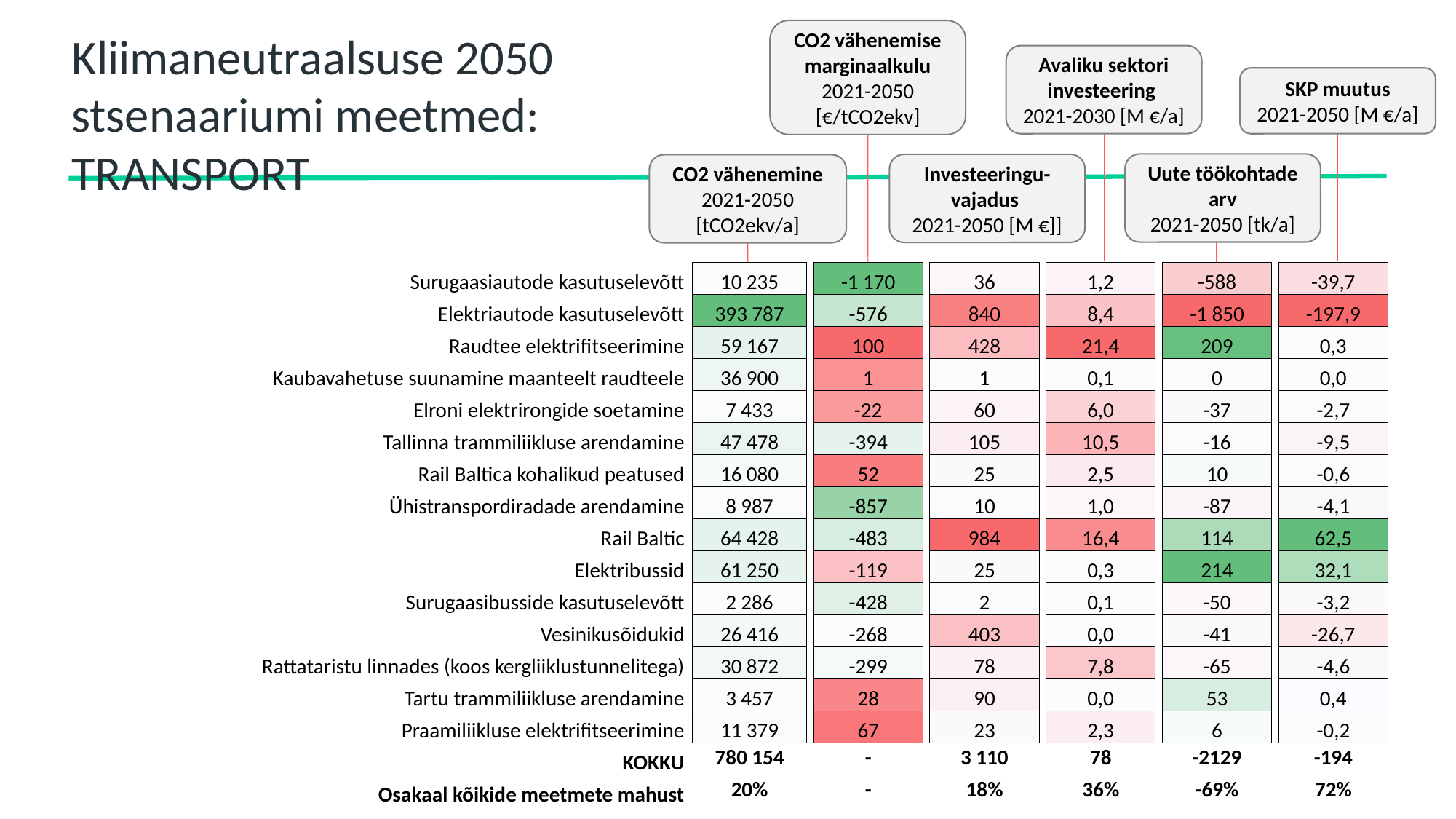

Kliimaneutraalsuse 2050 stsenaariumi meetmed: TRANSPORT
CO2 vähenemise marginaalkulu
2021-2050 [€/tCO2ekv]
#
Avaliku sektori investeering
2021-2030 [M €/a]
SKP muutus
2021-2050 [M €/a]
Uute töökohtade arv
2021-2050 [tk/a]
Investeeringu-vajadus
2021-2050 [M €]]
CO2 vähenemine
2021-2050 [tCO2ekv/a]

| Surugaasiautode kasutuselevõtt |  | 10 235 |  | -1 170 |  | 36 |  | 1,2 |  | -588 |  | -39,7 |
| --- | --- | --- | --- | --- | --- | --- | --- | --- | --- | --- | --- | --- |
| Elektriautode kasutuselevõtt |  | 393 787 |  | -576 |  | 840 |  | 8,4 |  | -1 850 |  | -197,9 |
| Raudtee elektrifitseerimine |  | 59 167 |  | 100 |  | 428 |  | 21,4 |  | 209 |  | 0,3 |
| Kaubavahetuse suunamine maanteelt raudteele |  | 36 900 |  | 1 |  | 1 |  | 0,1 |  | 0 |  | 0,0 |
| Elroni elektrirongide soetamine |  | 7 433 |  | -22 |  | 60 |  | 6,0 |  | -37 |  | -2,7 |
| Tallinna trammiliikluse arendamine |  | 47 478 |  | -394 |  | 105 |  | 10,5 |  | -16 |  | -9,5 |
| Rail Baltica kohalikud peatused |  | 16 080 |  | 52 |  | 25 |  | 2,5 |  | 10 |  | -0,6 |
| Ühistranspordiradade arendamine |  | 8 987 |  | -857 |  | 10 |  | 1,0 |  | -87 |  | -4,1 |
| Rail Baltic |  | 64 428 |  | -483 |  | 984 |  | 16,4 |  | 114 |  | 62,5 |
| Elektribussid |  | 61 250 |  | -119 |  | 25 |  | 0,3 |  | 214 |  | 32,1 |
| Surugaasibusside kasutuselevõtt |  | 2 286 |  | -428 |  | 2 |  | 0,1 |  | -50 |  | -3,2 |
| Vesinikusõidukid |  | 26 416 |  | -268 |  | 403 |  | 0,0 |  | -41 |  | -26,7 |
| Rattataristu linnades (koos kergliiklustunnelitega) |  | 30 872 |  | -299 |  | 78 |  | 7,8 |  | -65 |  | -4,6 |
| Tartu trammiliikluse arendamine |  | 3 457 |  | 28 |  | 90 |  | 0,0 |  | 53 |  | 0,4 |
| Praamiliikluse elektrifitseerimine |  | 11 379 |  | 67 |  | 23 |  | 2,3 |  | 6 |  | -0,2 |
| KOKKU |  | 780 154 |  | - |  | 3 110 |  | 78 |  | -2129 |  | -194 |
| Osakaal kõikide meetmete mahust |  | 20% |  | - |  | 18% |  | 36% |  | -69% |  | 72% |